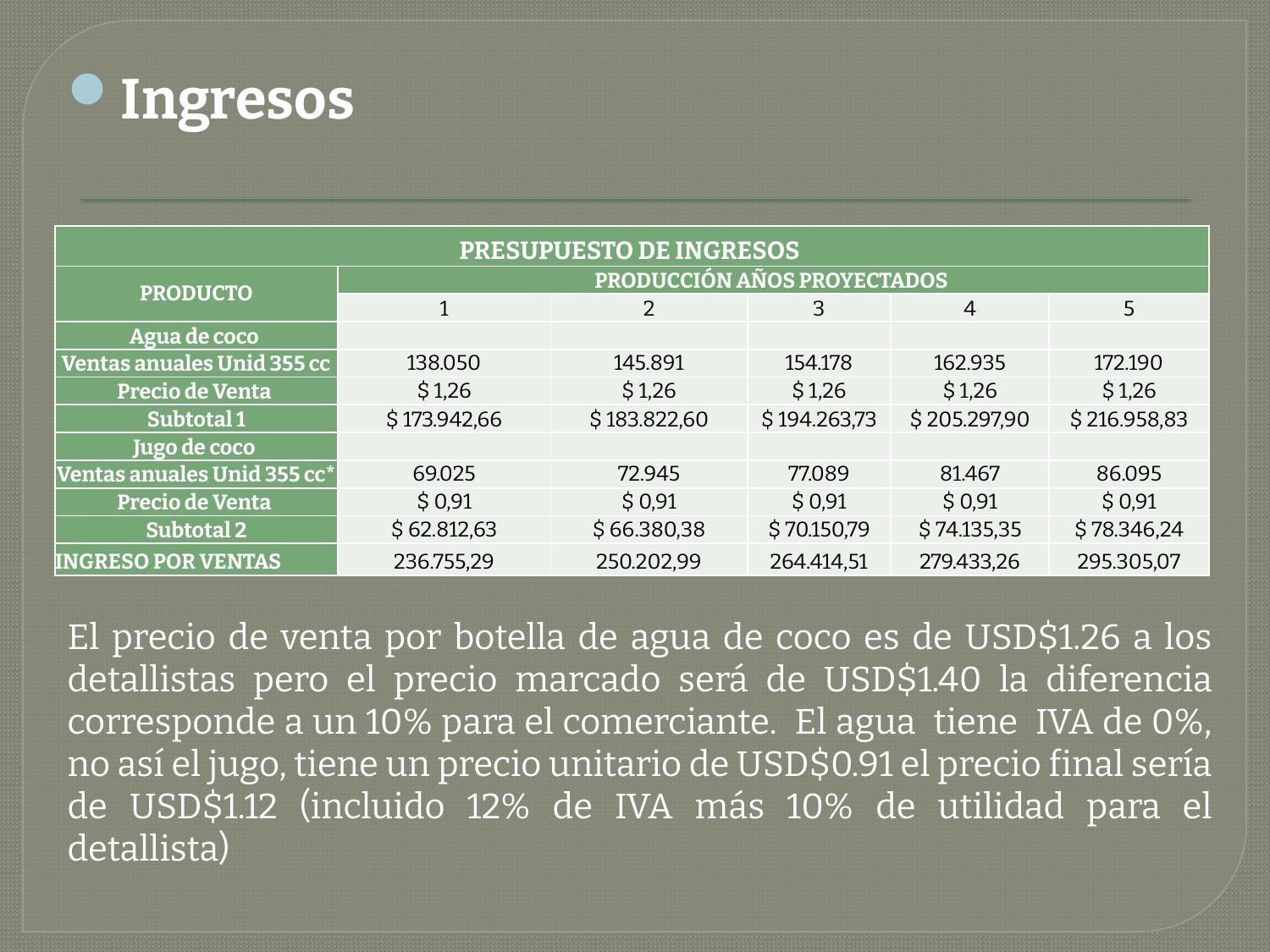

Ingresos

| PRESUPUESTO DE INGRESOS |  |  |  |  |  |
| --- | --- | --- | --- | --- | --- |
| PRODUCTO | PRODUCCIÓN AÑOS PROYECTADOS |  |  |  |  |
|  | 1 | 2 | 3 | 4 | 5 |
| Agua de coco |  |  |  |  |  |
| Ventas anuales Unid 355 cc | 138.050 | 145.891 | 154.178 | 162.935 | 172.190 |
| Precio de Venta | $ 1,26 | $ 1,26 | $ 1,26 | $ 1,26 | $ 1,26 |
| Subtotal 1 | $ 173.942,66 | $ 183.822,60 | $ 194.263,73 | $ 205.297,90 | $ 216.958,83 |
| Jugo de coco |  |  |  |  |  |
| Ventas anuales Unid 355 cc\* | 69.025 | 72.945 | 77.089 | 81.467 | 86.095 |
| Precio de Venta | $ 0,91 | $ 0,91 | $ 0,91 | $ 0,91 | $ 0,91 |
| Subtotal 2 | $ 62.812,63 | $ 66.380,38 | $ 70.150,79 | $ 74.135,35 | $ 78.346,24 |
| INGRESO POR VENTAS | 236.755,29 | 250.202,99 | 264.414,51 | 279.433,26 | 295.305,07 |
El precio de venta por botella de agua de coco es de USD$1.26 a los detallistas pero el precio marcado será de USD$1.40 la diferencia corresponde a un 10% para el comerciante.  El agua  tiene  IVA de 0%, no así el jugo, tiene un precio unitario de USD$0.91 el precio final sería de USD$1.12 (incluido 12% de IVA más 10% de utilidad para el detallista)